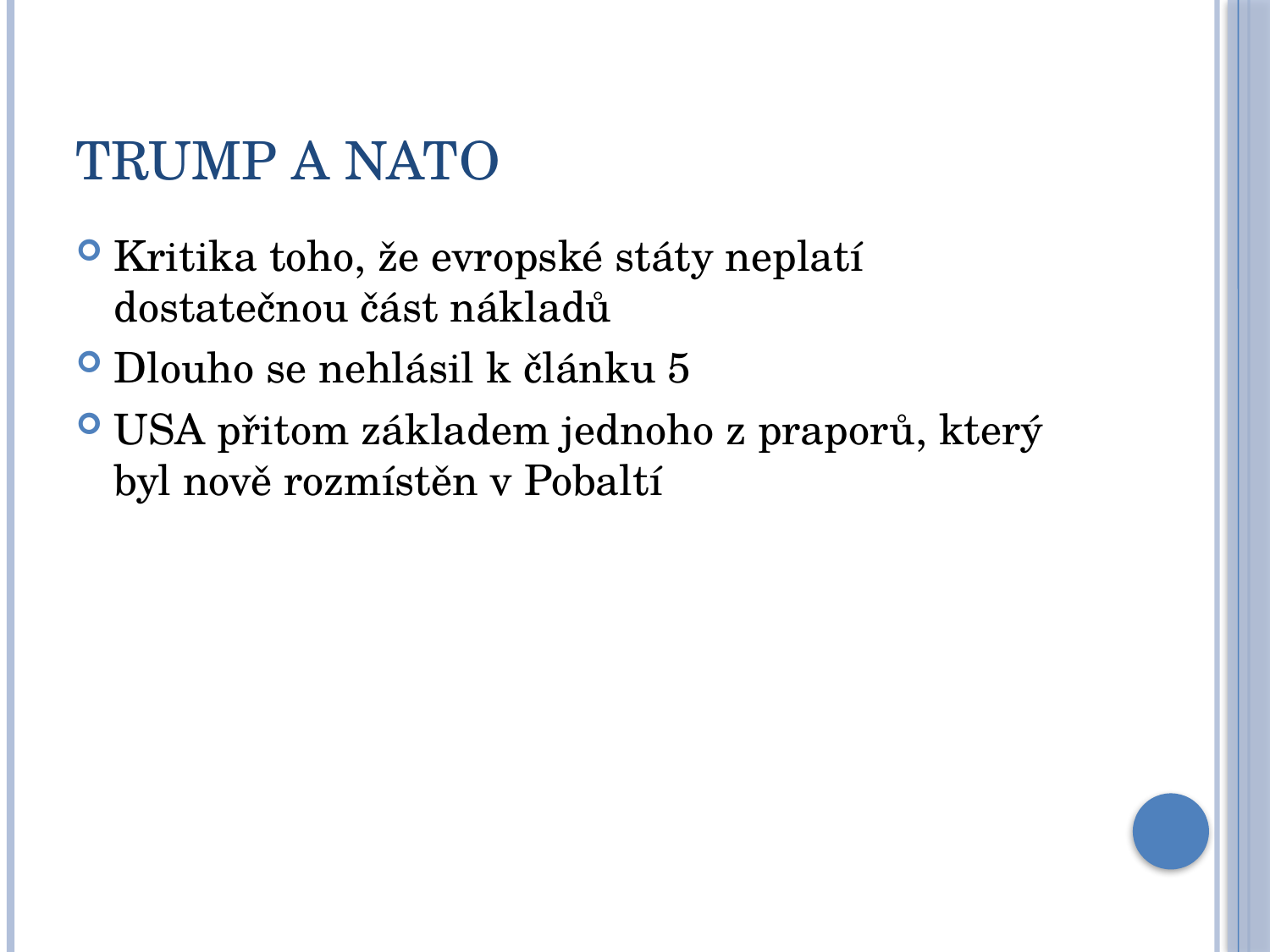

# Trump a Nato
Kritika toho, že evropské státy neplatí dostatečnou část nákladů
Dlouho se nehlásil k článku 5
USA přitom základem jednoho z praporů, který byl nově rozmístěn v Pobaltí